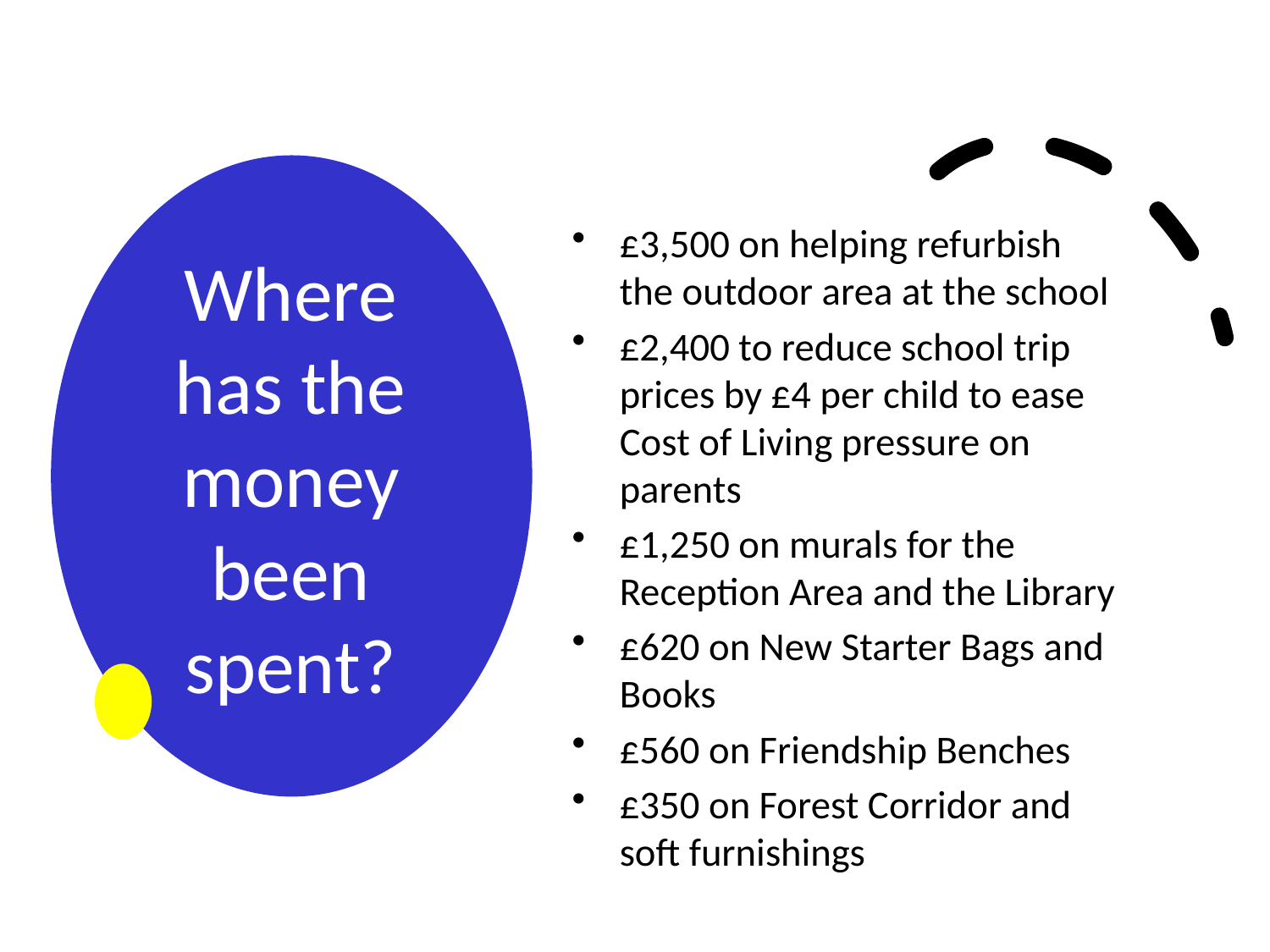

# Where has the money been spent?
£3,500 on helping refurbish the outdoor area at the school
£2,400 to reduce school trip prices by £4 per child to ease Cost of Living pressure on parents
£1,250 on murals for the Reception Area and the Library
£620 on New Starter Bags and Books
£560 on Friendship Benches
£350 on Forest Corridor and soft furnishings